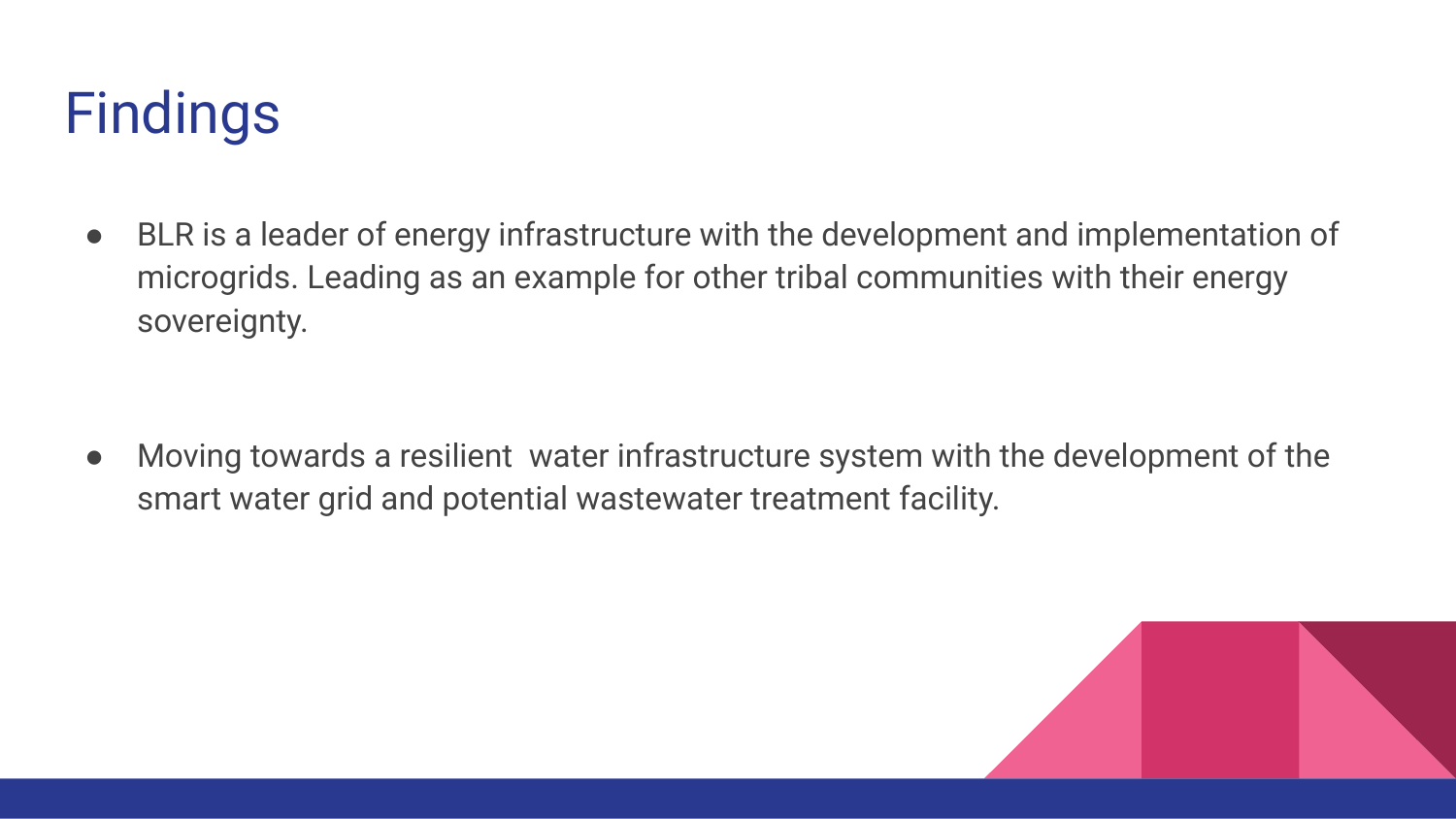

# Findings
BLR is a leader of energy infrastructure with the development and implementation of microgrids. Leading as an example for other tribal communities with their energy sovereignty.

Moving towards a resilient  water infrastructure system with the development of the smart water grid and potential wastewater treatment facility.